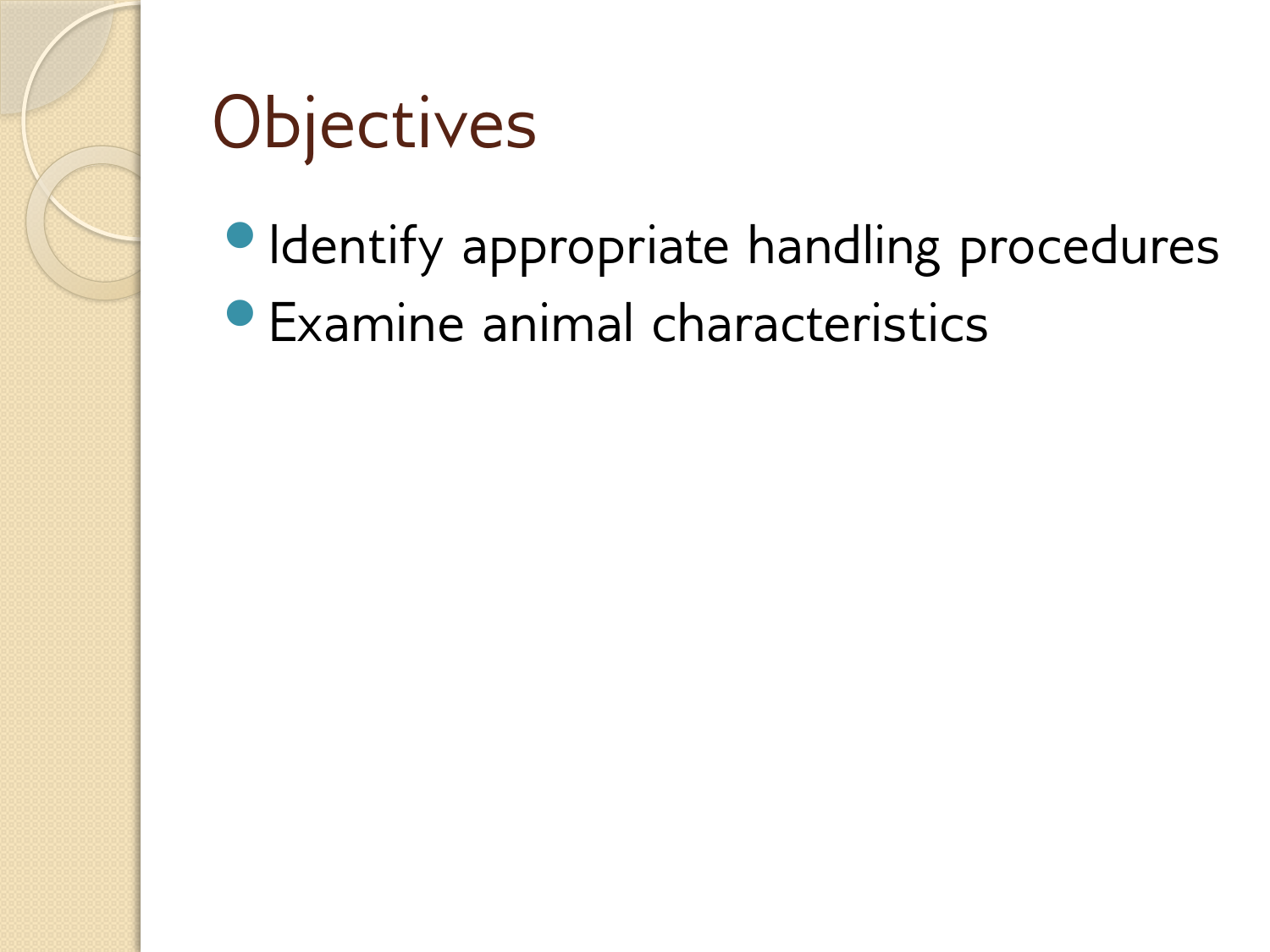

# Objectives
Identify appropriate handling procedures
Examine animal characteristics